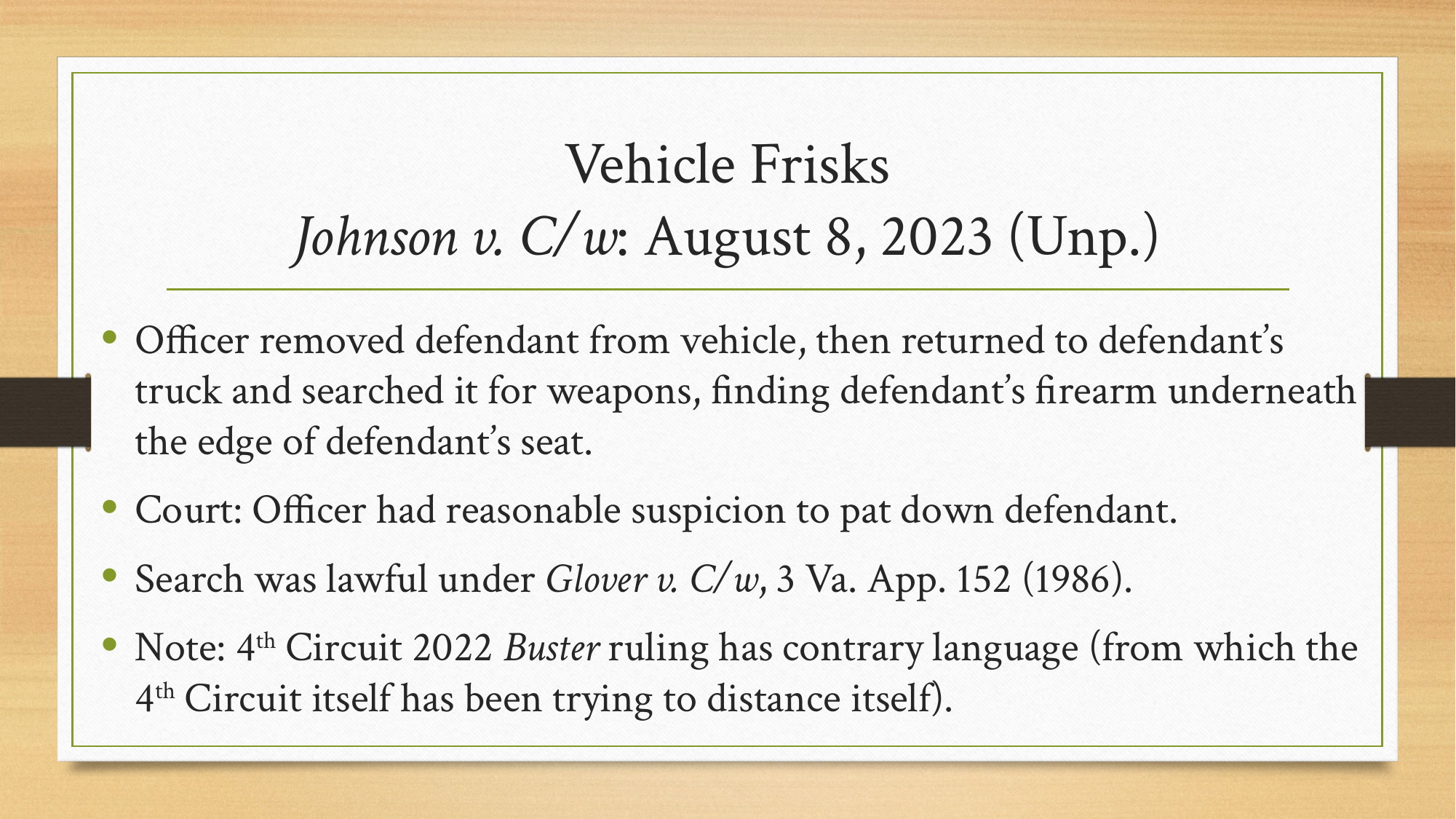

# Vehicle Frisks Johnson v. C/w: August 8, 2023 (Unp.)
Officer removed defendant from vehicle, then returned to defendant’s truck and searched it for weapons, finding defendant’s firearm underneath the edge of defendant’s seat.
Court: Officer had reasonable suspicion to pat down defendant.
Search was lawful under Glover v. C/w, 3 Va. App. 152 (1986).
Note: 4th Circuit 2022 Buster ruling has contrary language (from which the 4th Circuit itself has been trying to distance itself).